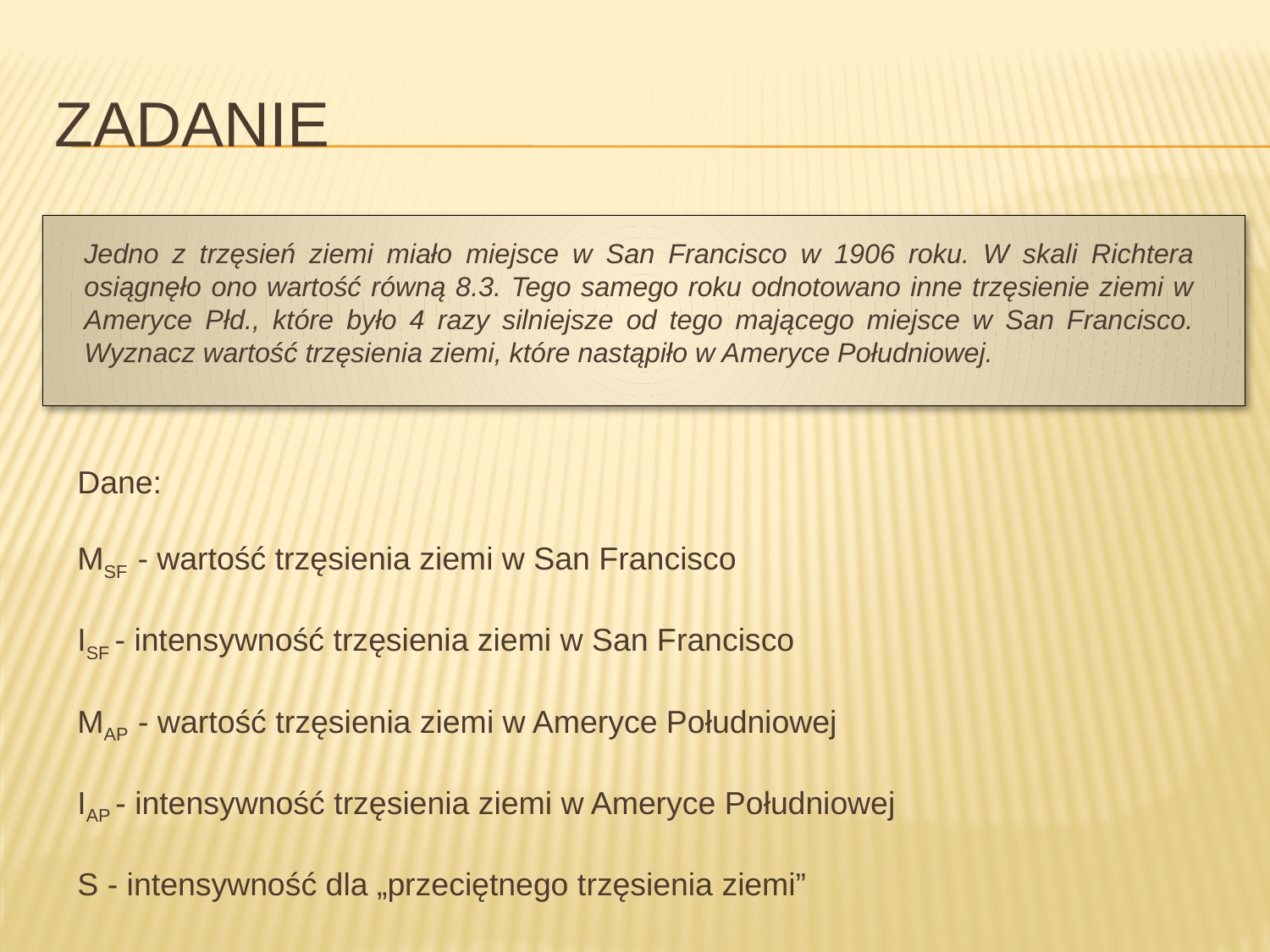

# zadanie
	Jedno z trzęsień ziemi miało miejsce w San Francisco w 1906 roku. W skali Richtera osiągnęło ono wartość równą 8.3. Tego samego roku odnotowano inne trzęsienie ziemi w Ameryce Płd., które było 4 razy silniejsze od tego mającego miejsce w San Francisco. Wyznacz wartość trzęsienia ziemi, które nastąpiło w Ameryce Południowej.

Dane:

MSF  - wartość trzęsienia ziemi w San Francisco

ISF - intensywność trzęsienia ziemi w San Francisco

MAP  - wartość trzęsienia ziemi w Ameryce Południowej

IAP - intensywność trzęsienia ziemi w Ameryce Południowej

S - intensywność dla „przeciętnego trzęsienia ziemi”